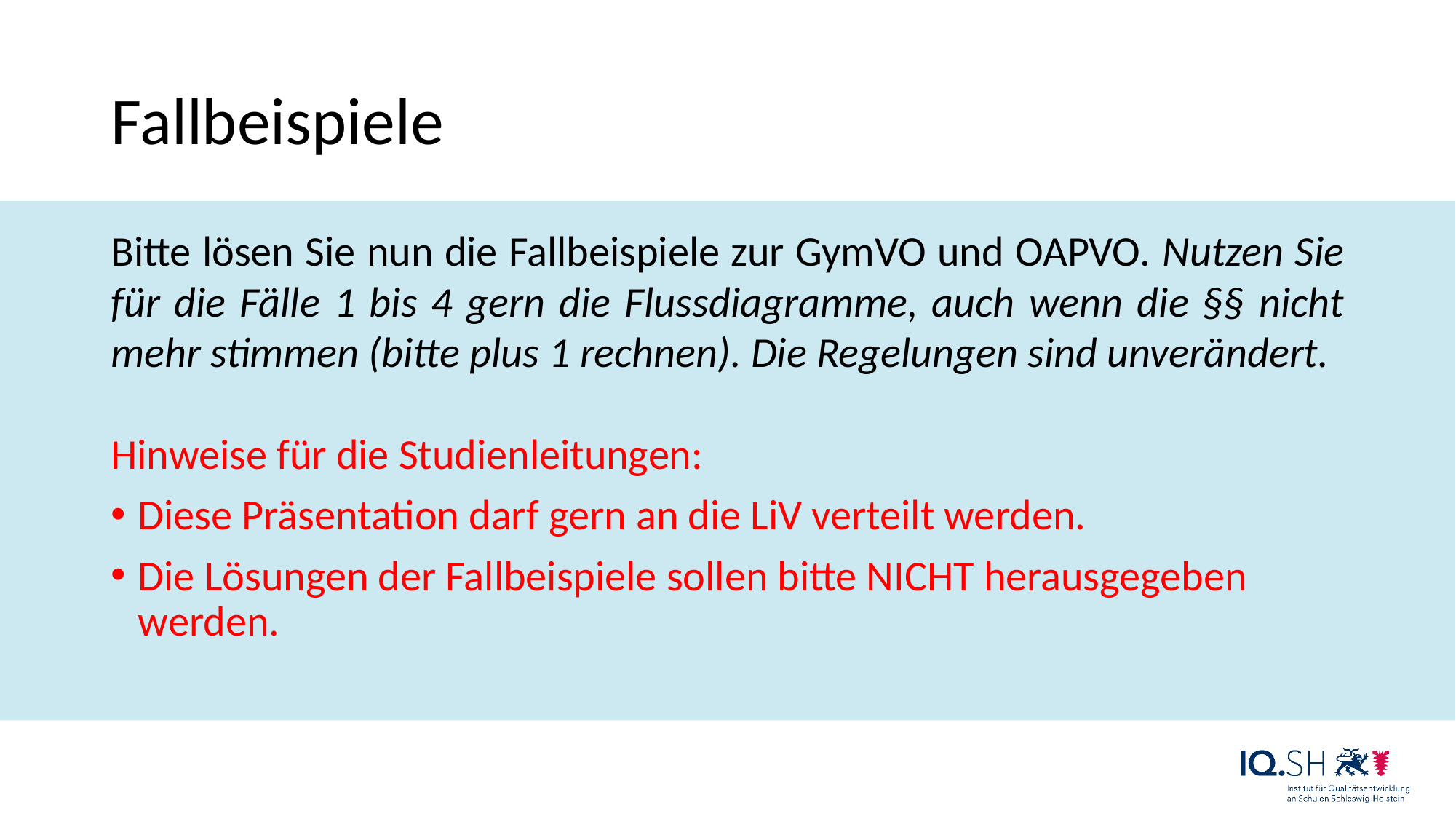

# Fallbeispiele
Bitte lösen Sie nun die Fallbeispiele zur GymVO und OAPVO. Nutzen Sie für die Fälle 1 bis 4 gern die Flussdiagramme, auch wenn die §§ nicht mehr stimmen (bitte plus 1 rechnen). Die Regelungen sind unverändert.

Hinweise für die Studienleitungen:
Diese Präsentation darf gern an die LiV verteilt werden.
Die Lösungen der Fallbeispiele sollen bitte NICHT herausgegeben werden.